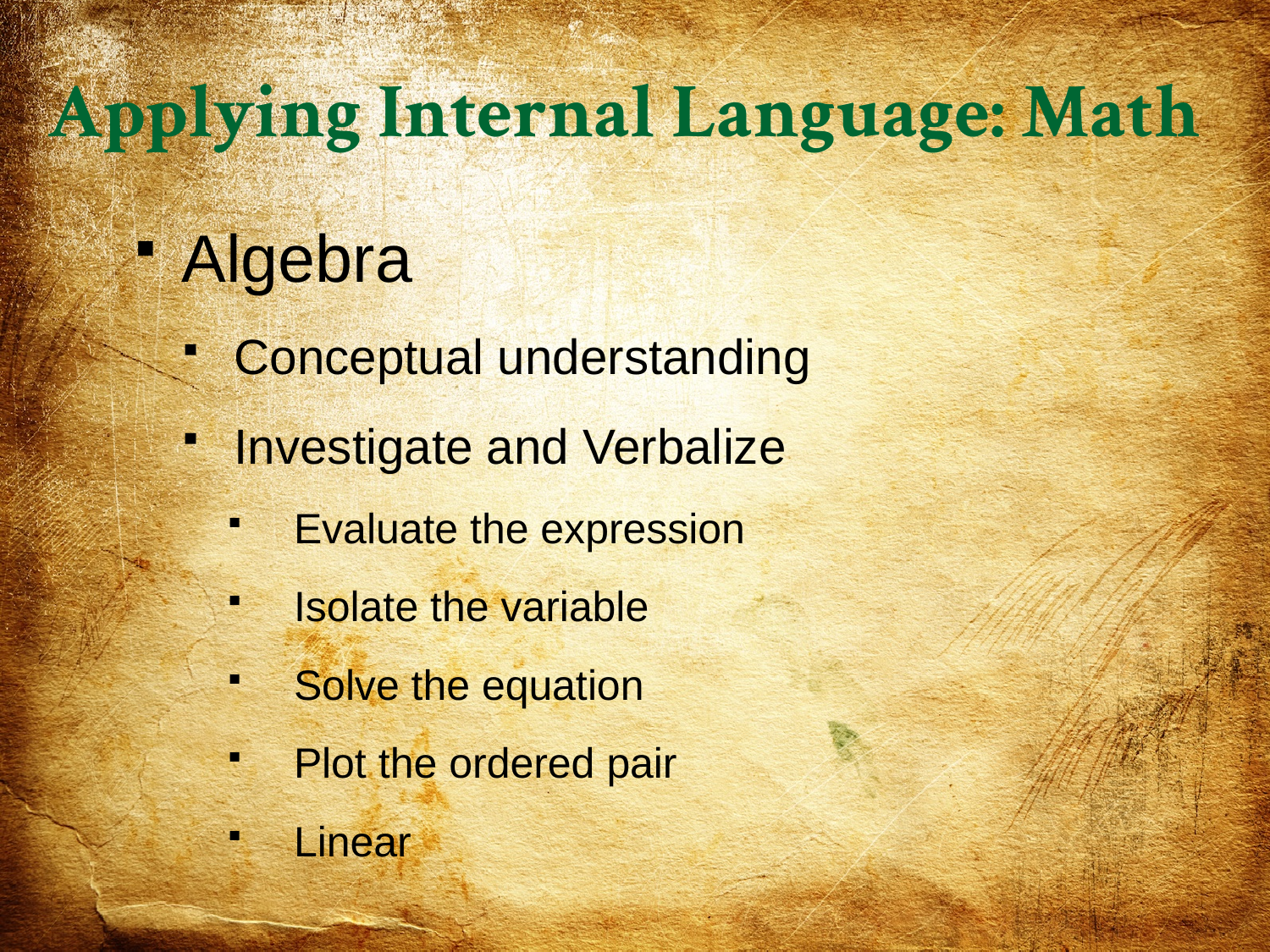

Applying Internal Language: Math
Algebra
Conceptual understanding
Investigate and Verbalize
Evaluate the expression
Isolate the variable
Solve the equation
Plot the ordered pair
Linear